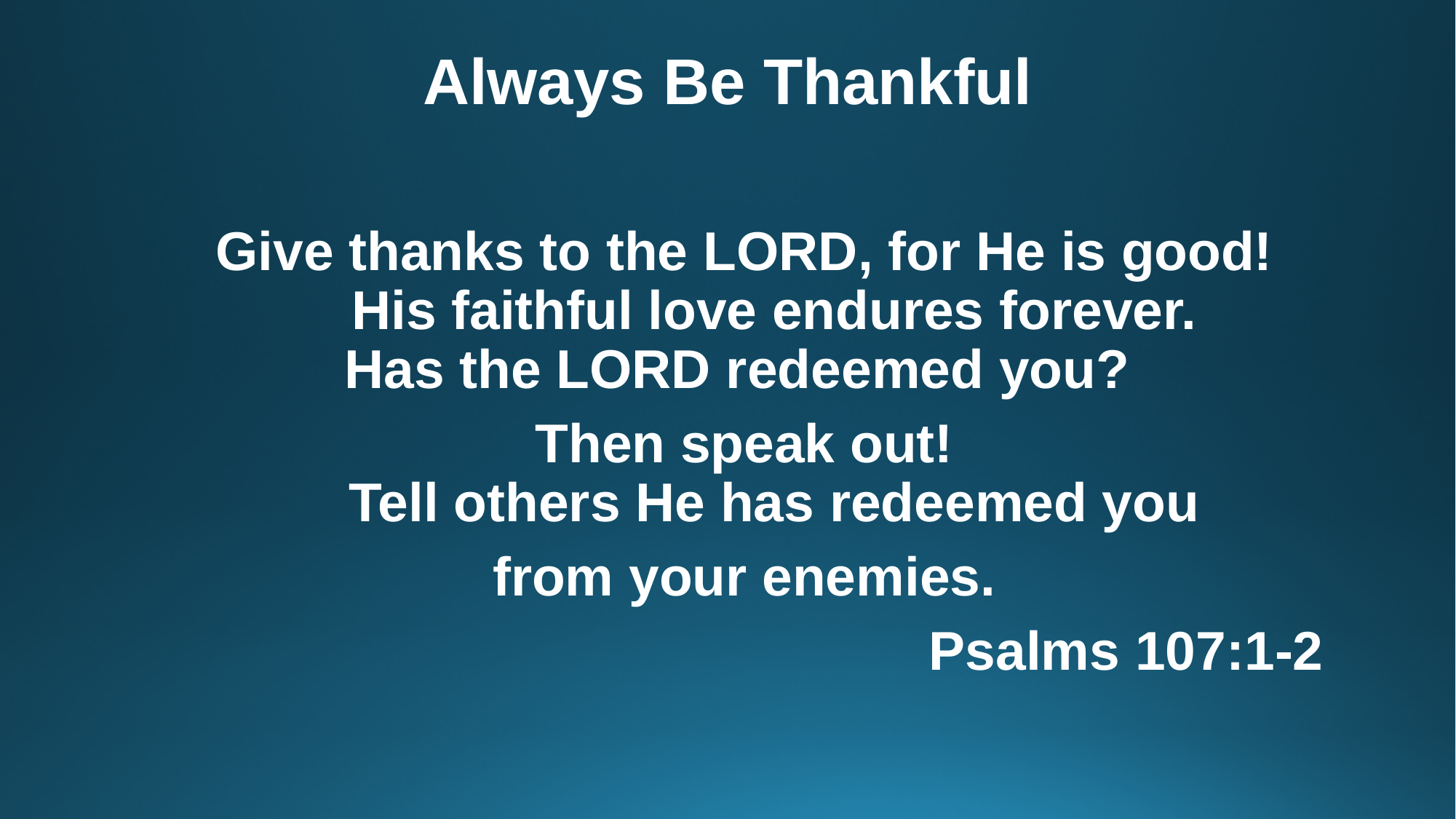

# Always Be Thankful
Give thanks to the Lord, for He is good!
    His faithful love endures forever.
Has the Lord redeemed you?
Then speak out!
    Tell others He has redeemed you
 from your enemies.
							Psalms 107:1-2